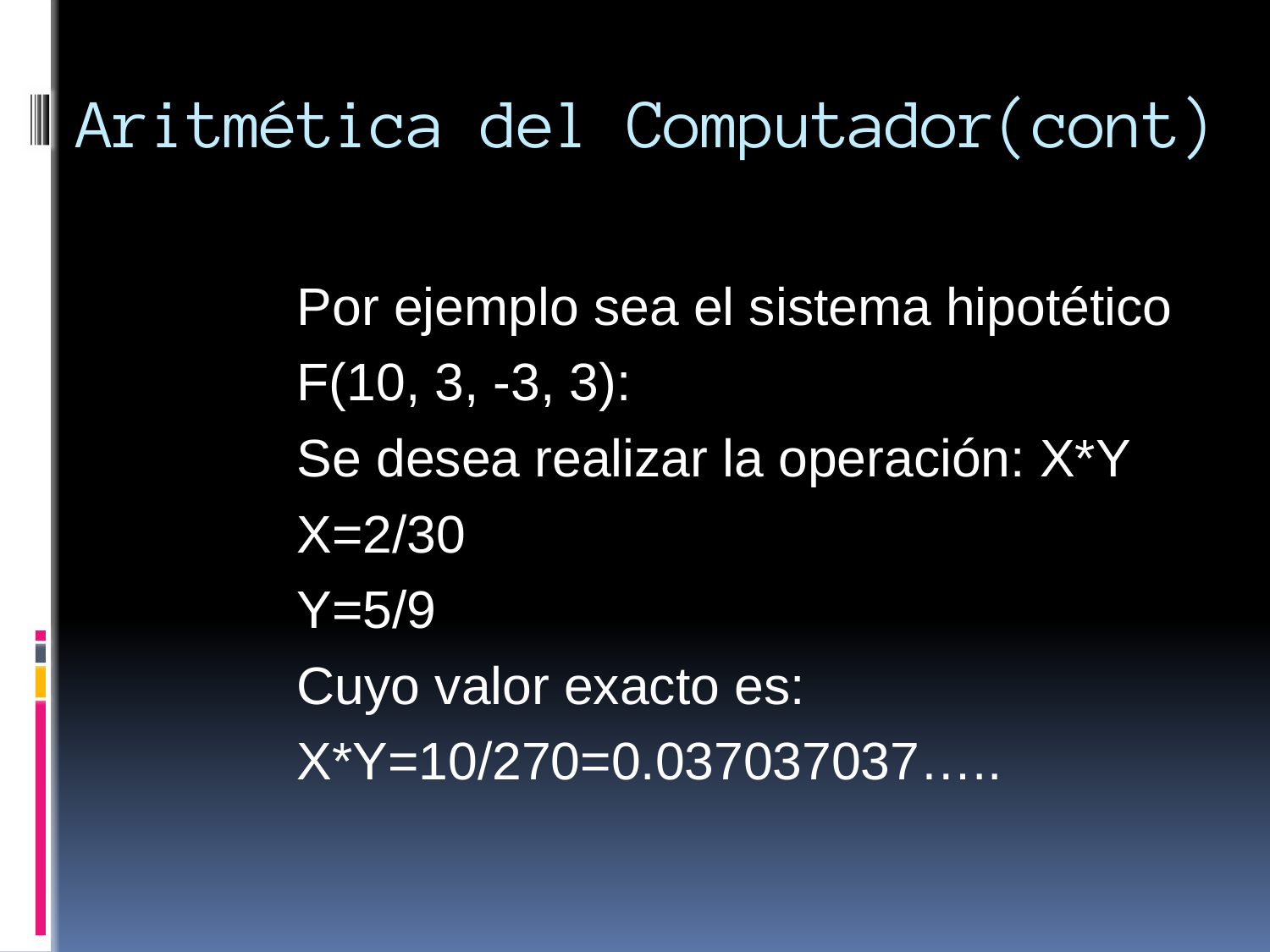

# Aritmética del Computador(cont)
Por ejemplo sea el sistema hipotético
F(10, 3, -3, 3):
Se desea realizar la operación: X*Y
X=2/30
Y=5/9
Cuyo valor exacto es:
X*Y=10/270=0.037037037…..